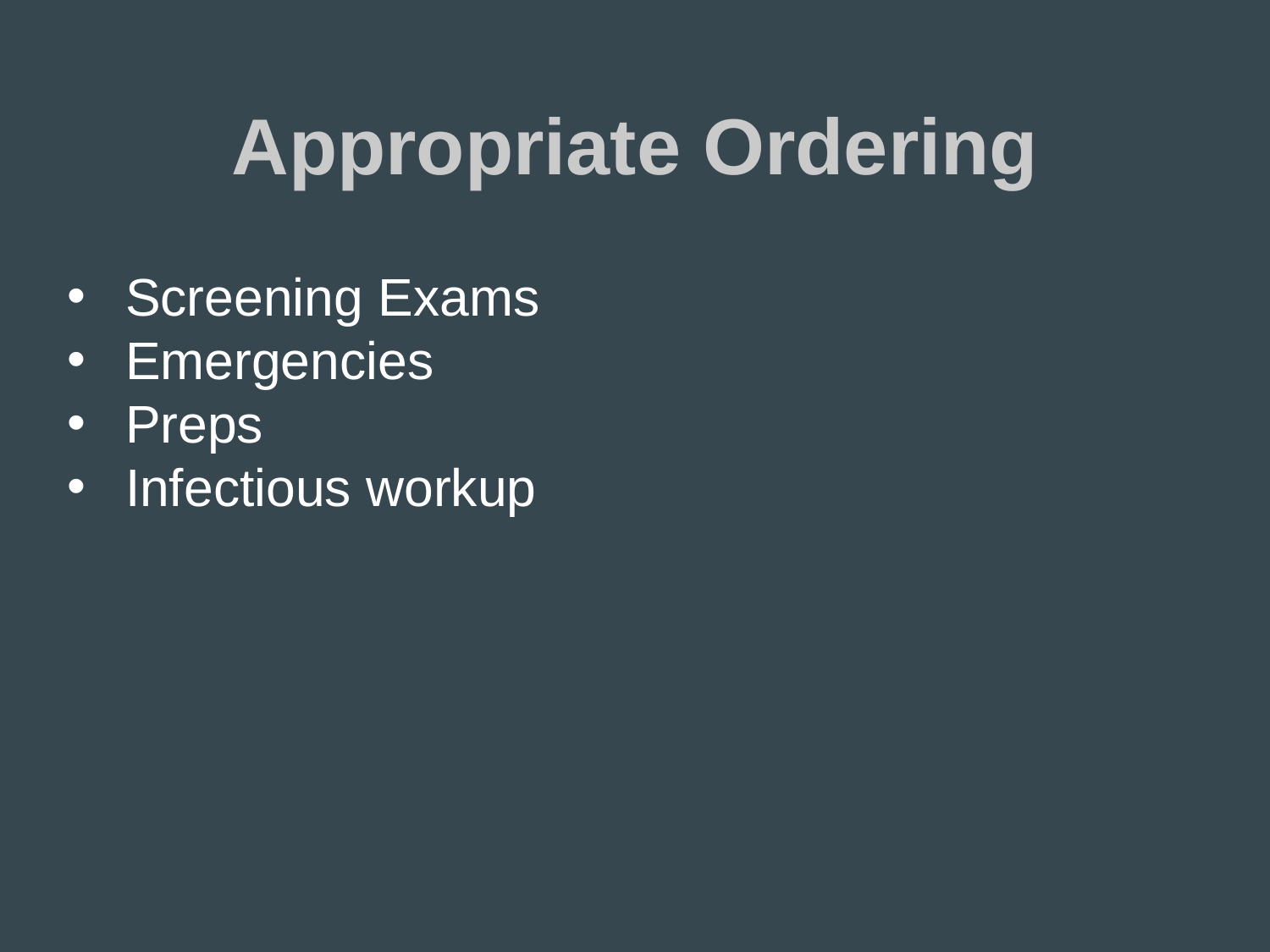

# Appropriate Ordering

Screening Exams
Emergencies
Preps
Infectious workup